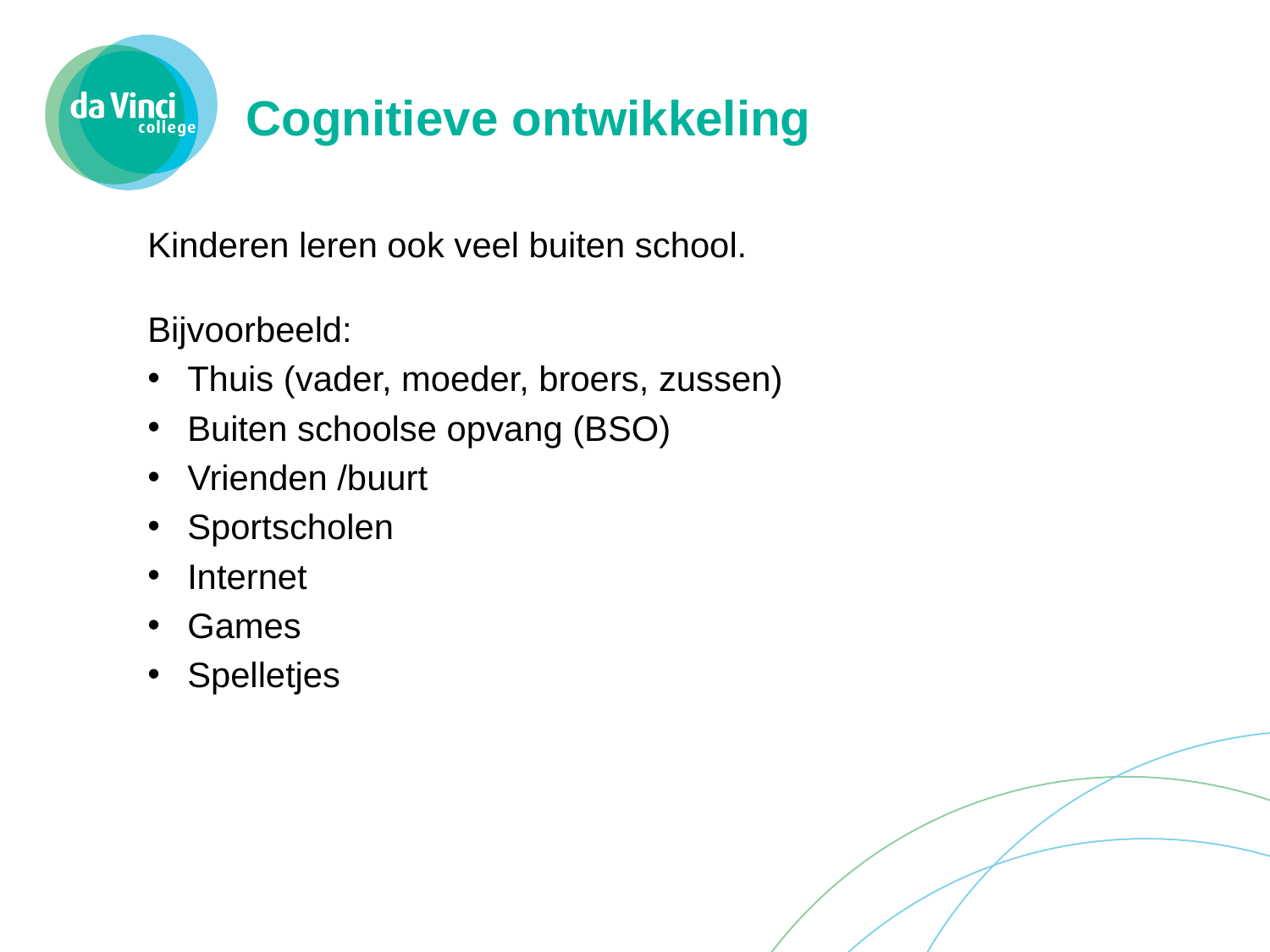

# Cognitieve ontwikkeling
Kinderen leren ook veel buiten school.
Bijvoorbeeld:
Thuis (vader, moeder, broers, zussen)
Buiten schoolse opvang (BSO)
Vrienden /buurt
Sportscholen
Internet
Games
Spelletjes